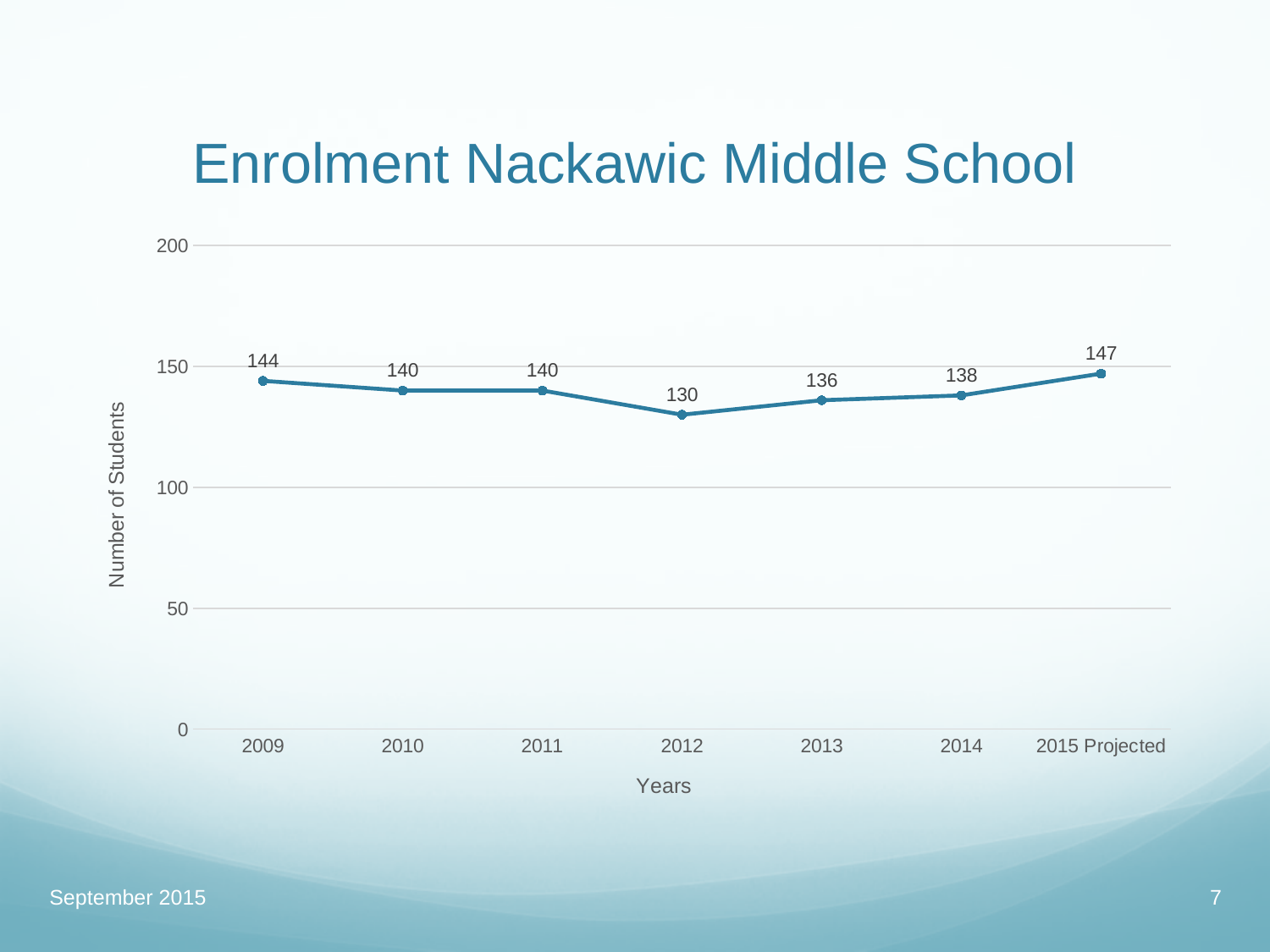

# Enrolment Nackawic Middle School

### Chart

| Category | Nackawic Middle |
|---|---|
| 2009 | 144.0 |
| 2010 | 140.0 |
| 2011 | 140.0 |
| 2012 | 130.0 |
| 2013 | 136.0 |
| 2014 | 138.0 |
| 2015 Projected | 147.0 |
September 2015
7